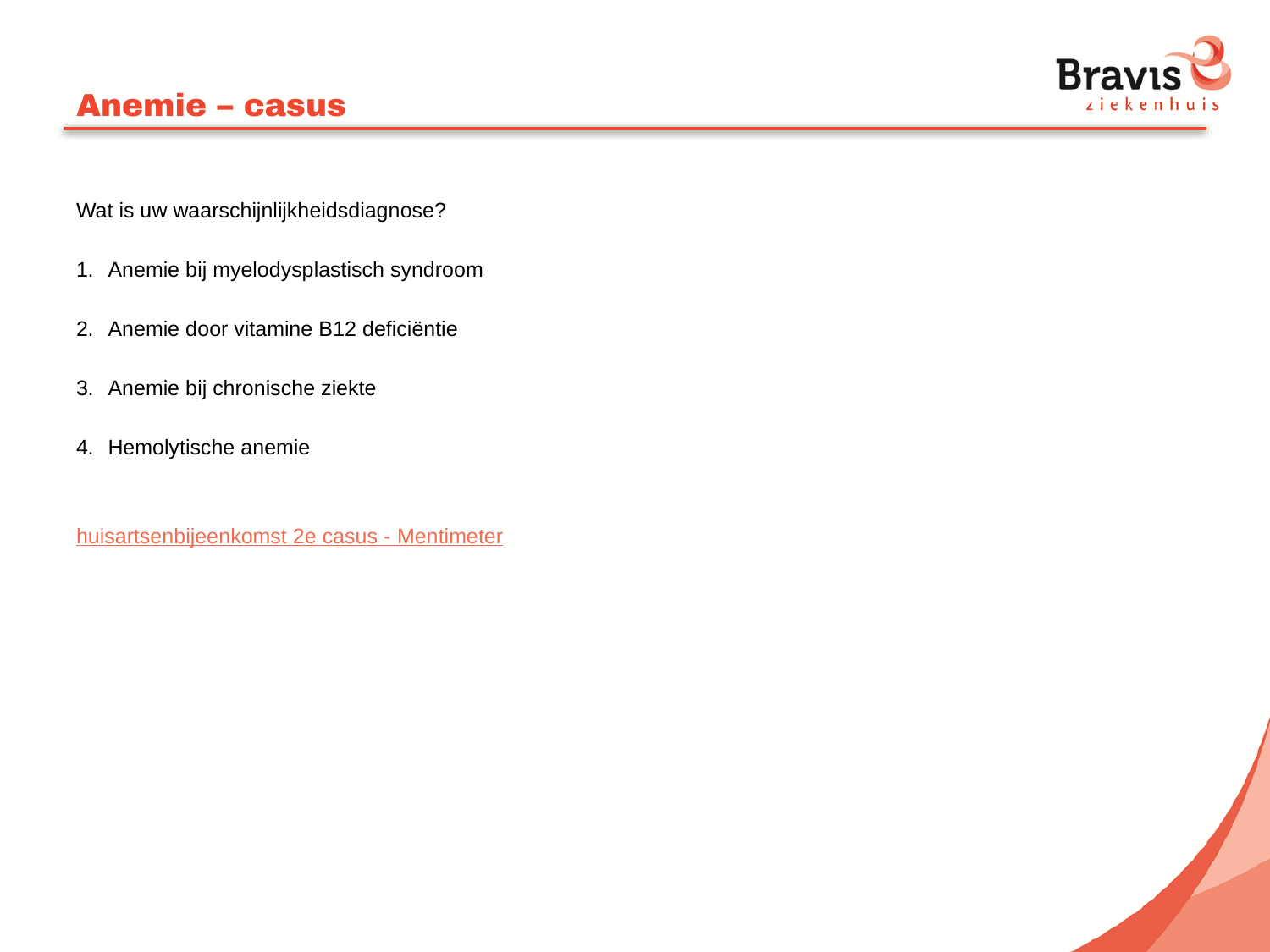

# Anemie – casus
Wat is uw waarschijnlijkheidsdiagnose?

Anemie bij myelodysplastisch syndroom

Anemie door vitamine B12 deficiëntie

Anemie bij chronische ziekte

Hemolytische anemie

huisartsenbijeenkomst 2e casus - Mentimeter